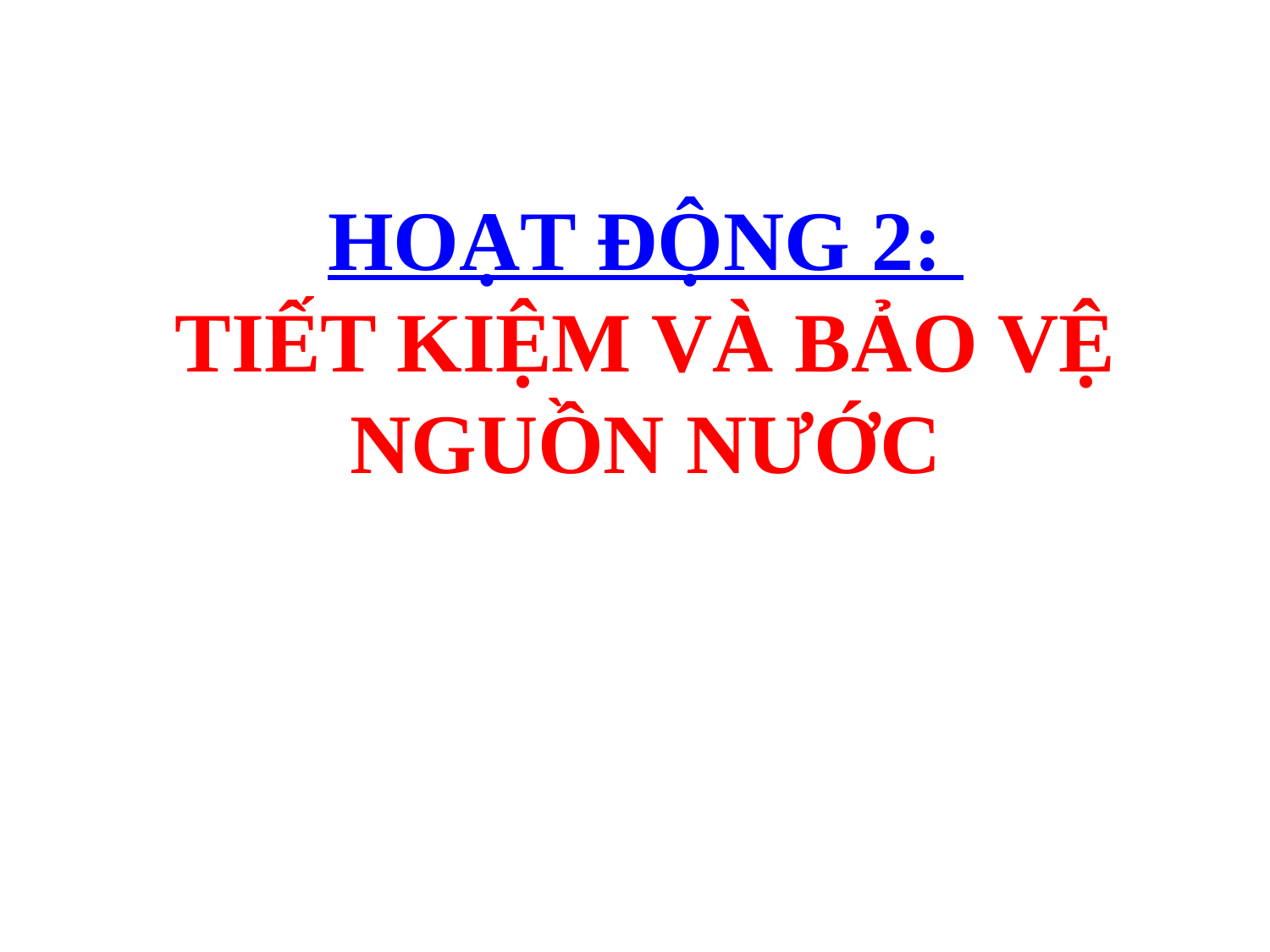

HOẠT ĐỘNG 2:
TIẾT KIỆM VÀ BẢO VỆ NGUỒN NƯỚC